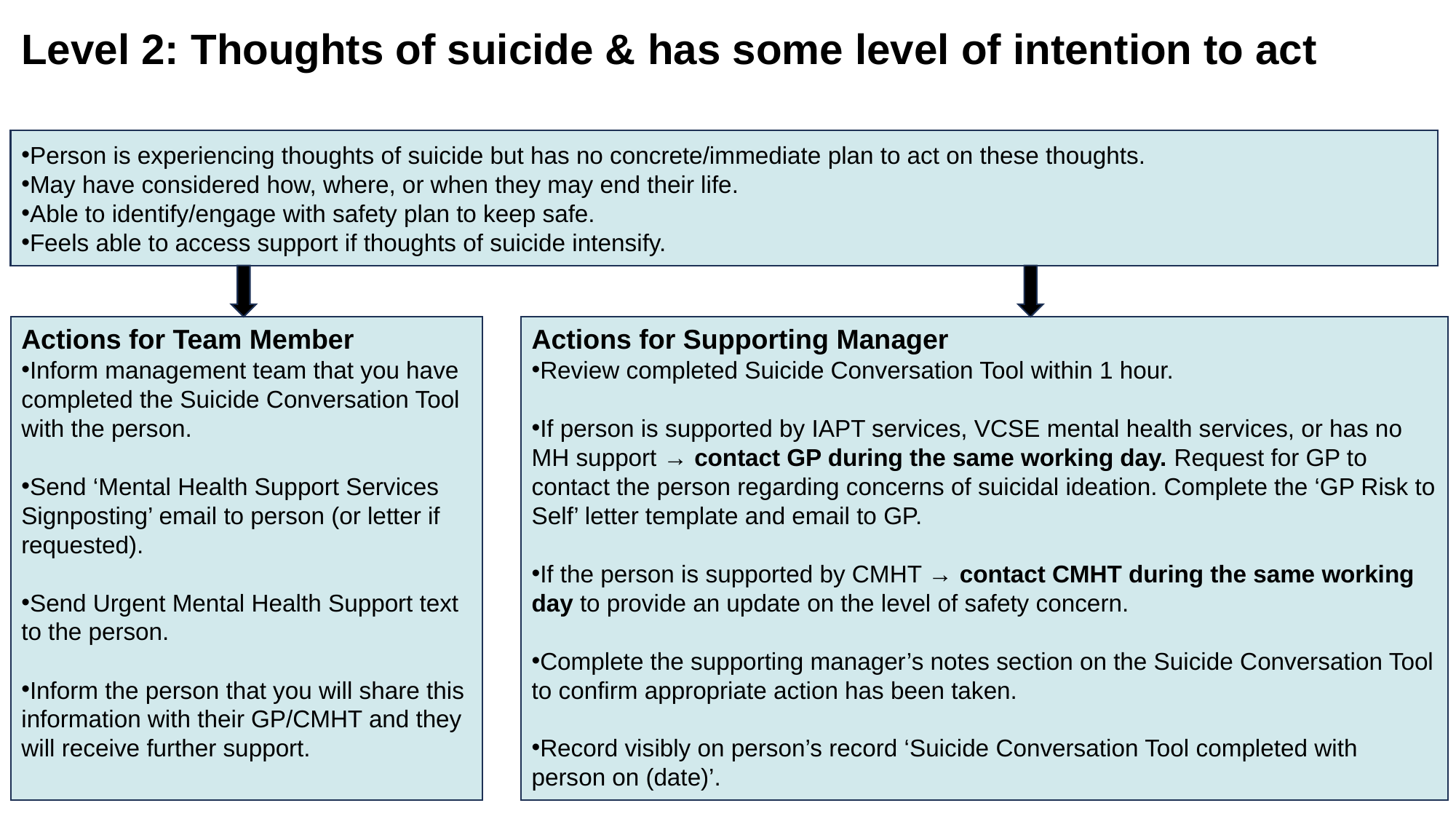

Level 2: Thoughts of suicide & has some level of intention to act
Person is experiencing thoughts of suicide but has no concrete/immediate plan to act on these thoughts.
May have considered how, where, or when they may end their life.
Able to identify/engage with safety plan to keep safe.
Feels able to access support if thoughts of suicide intensify.

Actions for Supporting Manager
Review completed Suicide Conversation Tool within 1 hour.

If person is supported by IAPT services, VCSE mental health services, or has no MH support → contact GP during the same working day. Request for GP to contact the person regarding concerns of suicidal ideation. Complete the ‘GP Risk to Self’ letter template and email to GP.

If the person is supported by CMHT → contact CMHT during the same working day to provide an update on the level of safety concern.

Complete the supporting manager’s notes section on the Suicide Conversation Tool to confirm appropriate action has been taken.

Record visibly on person’s record ‘Suicide Conversation Tool completed with person on (date)’.
Actions for Team Member
Inform management team that you have completed the Suicide Conversation Tool with the person.

Send ‘Mental Health Support Services Signposting’ email to person (or letter if requested).

Send Urgent Mental Health Support text to the person.

Inform the person that you will share this information with their GP/CMHT and they will receive further support.